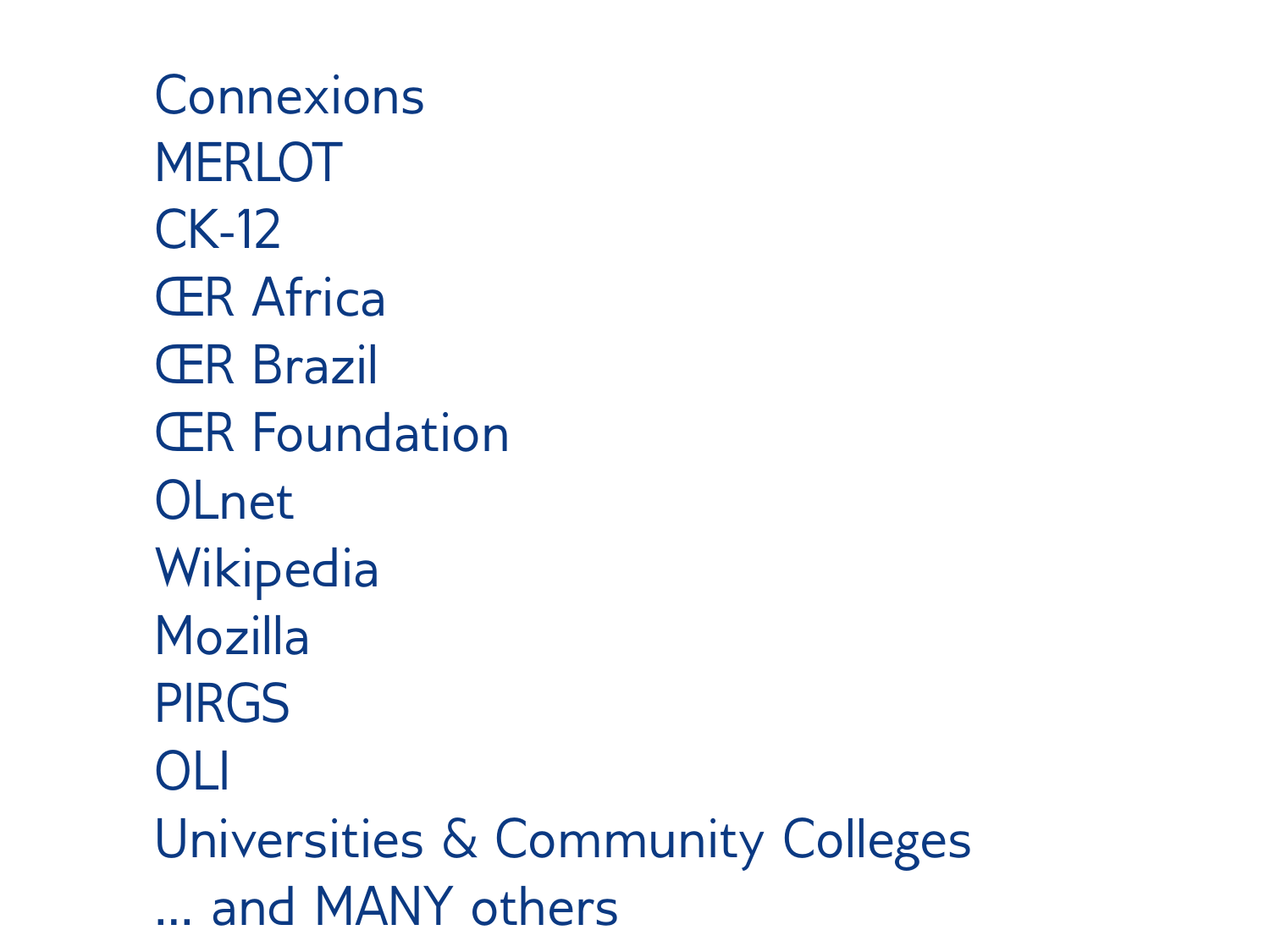

Connexions
MERLOT
CK-12
OER Africa
OER Brazil
OER Foundation
OLnet
Wikipedia
Mozilla
PIRGS
OLI
Universities & Community Colleges
… and MANY others